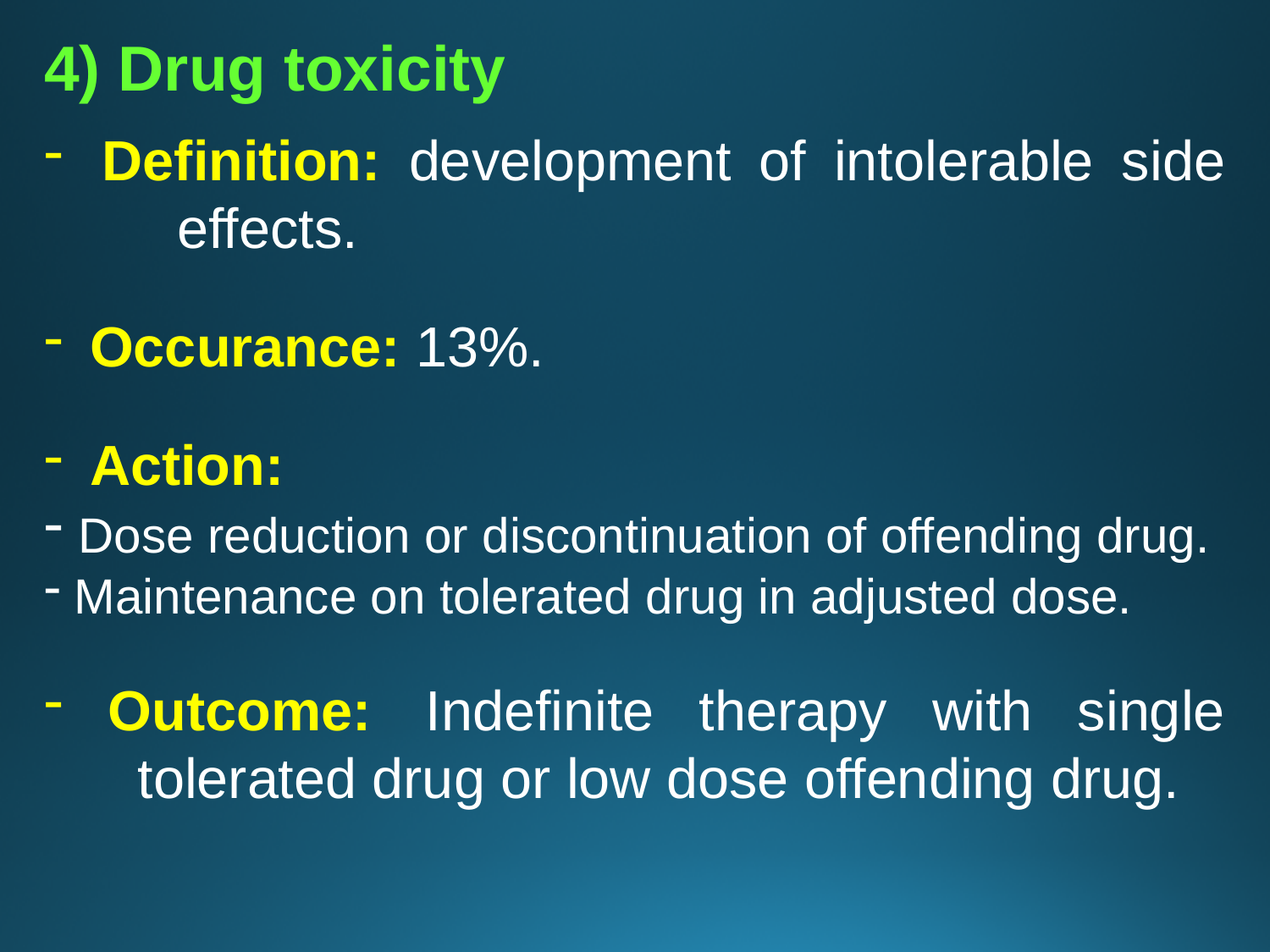

4) Drug toxicity

 Definition: development of intolerable side effects.

 Occurance: 13%.

 Action:
 Dose reduction or discontinuation of offending drug.
 Maintenance on tolerated drug in adjusted dose.

 Outcome: Indefinite therapy with single tolerated drug or low dose offending drug.